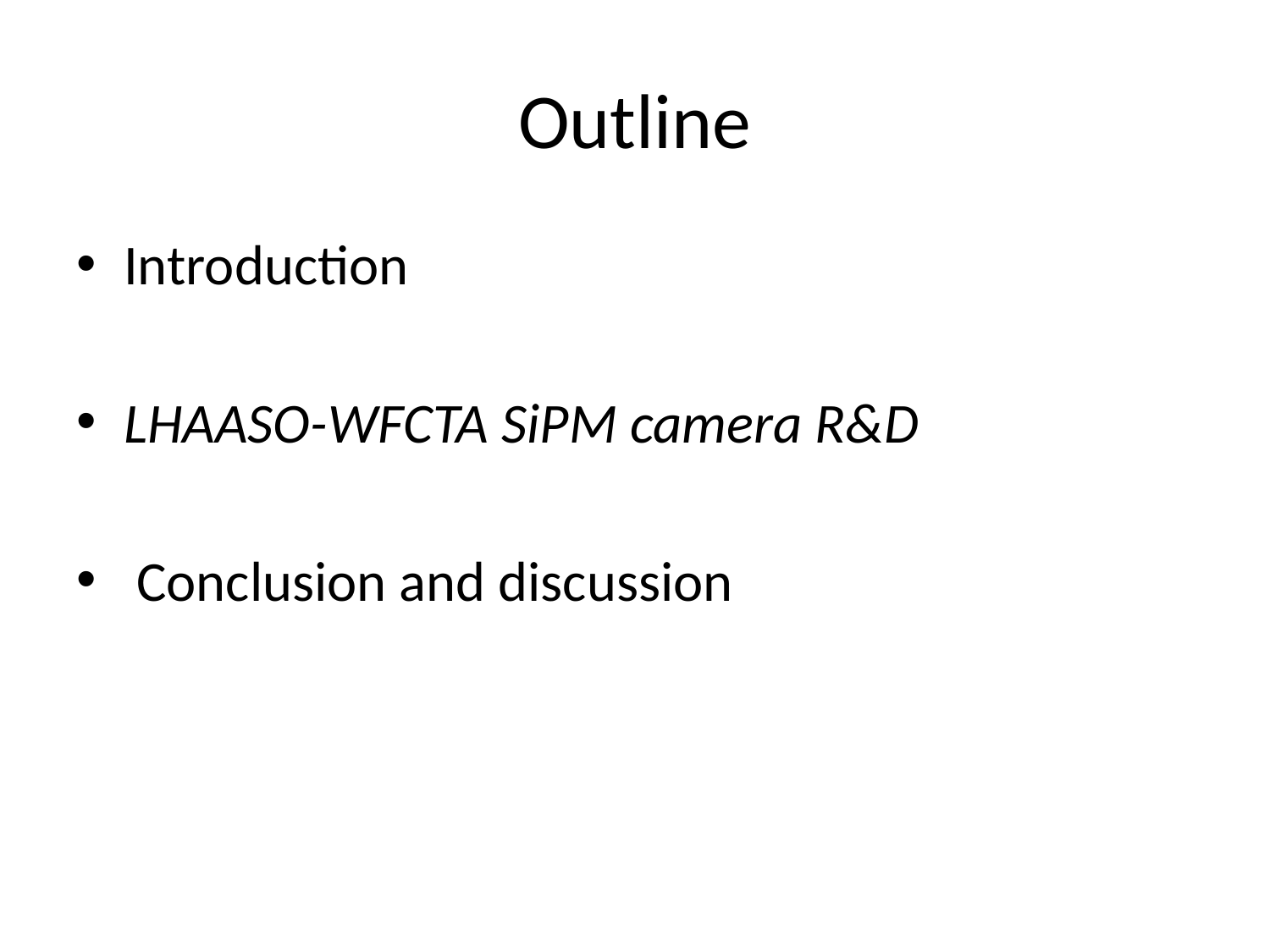

# Outline
Introduction

LHAASO-WFCTA SiPM camera R&D

 Conclusion and discussion